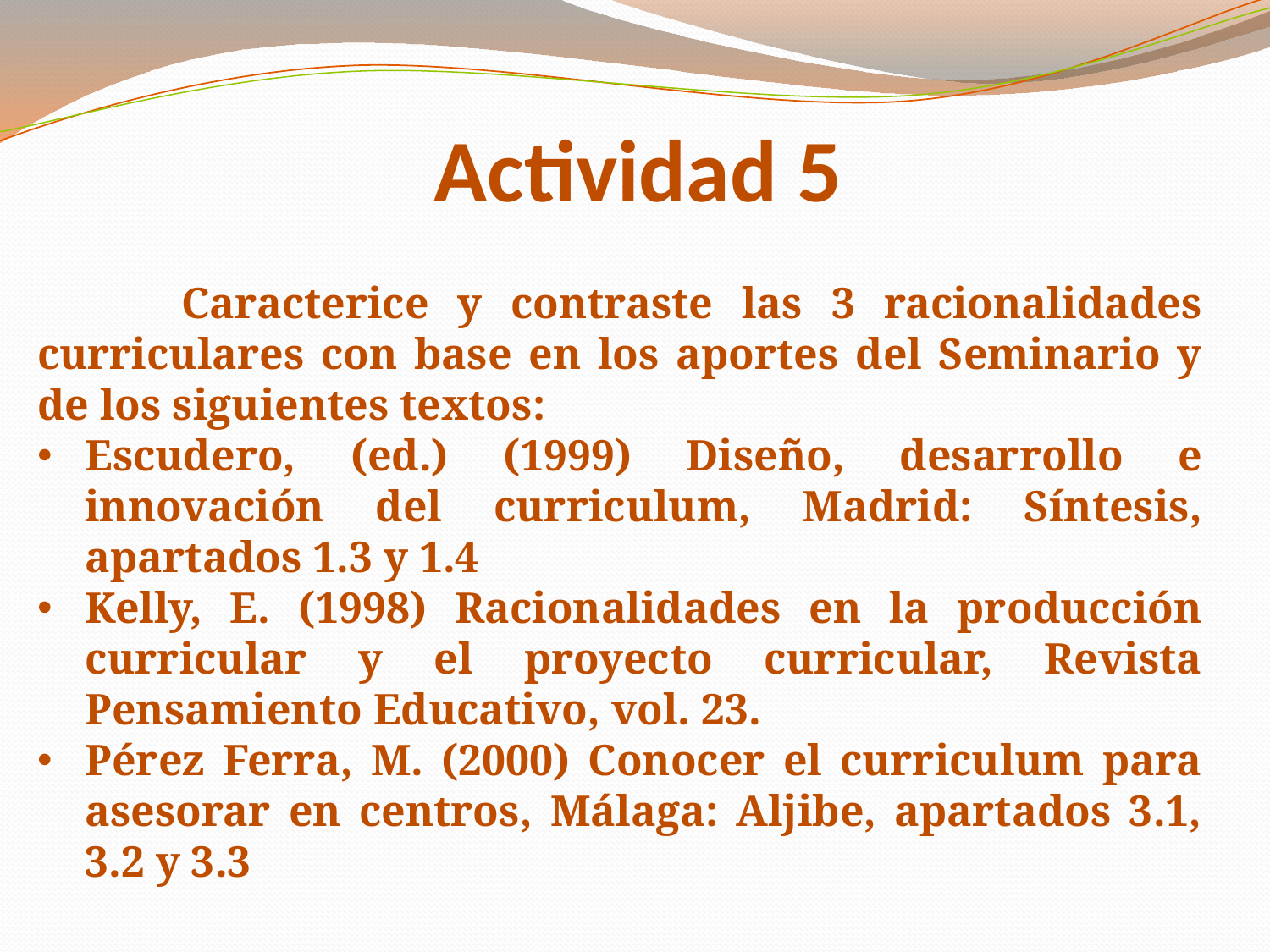

# Actividad 5

     Caracterice y contraste las 3 racionalidades curriculares con base en los aportes del Seminario y de los siguientes textos:
Escudero, (ed.) (1999) Diseño, desarrollo e innovación del curriculum, Madrid: Síntesis, apartados 1.3 y 1.4
Kelly, E. (1998) Racionalidades en la producción curricular y el proyecto curricular, Revista Pensamiento Educativo, vol. 23.
Pérez Ferra, M. (2000) Conocer el curriculum para asesorar en centros, Málaga: Aljibe, apartados 3.1, 3.2 y 3.3